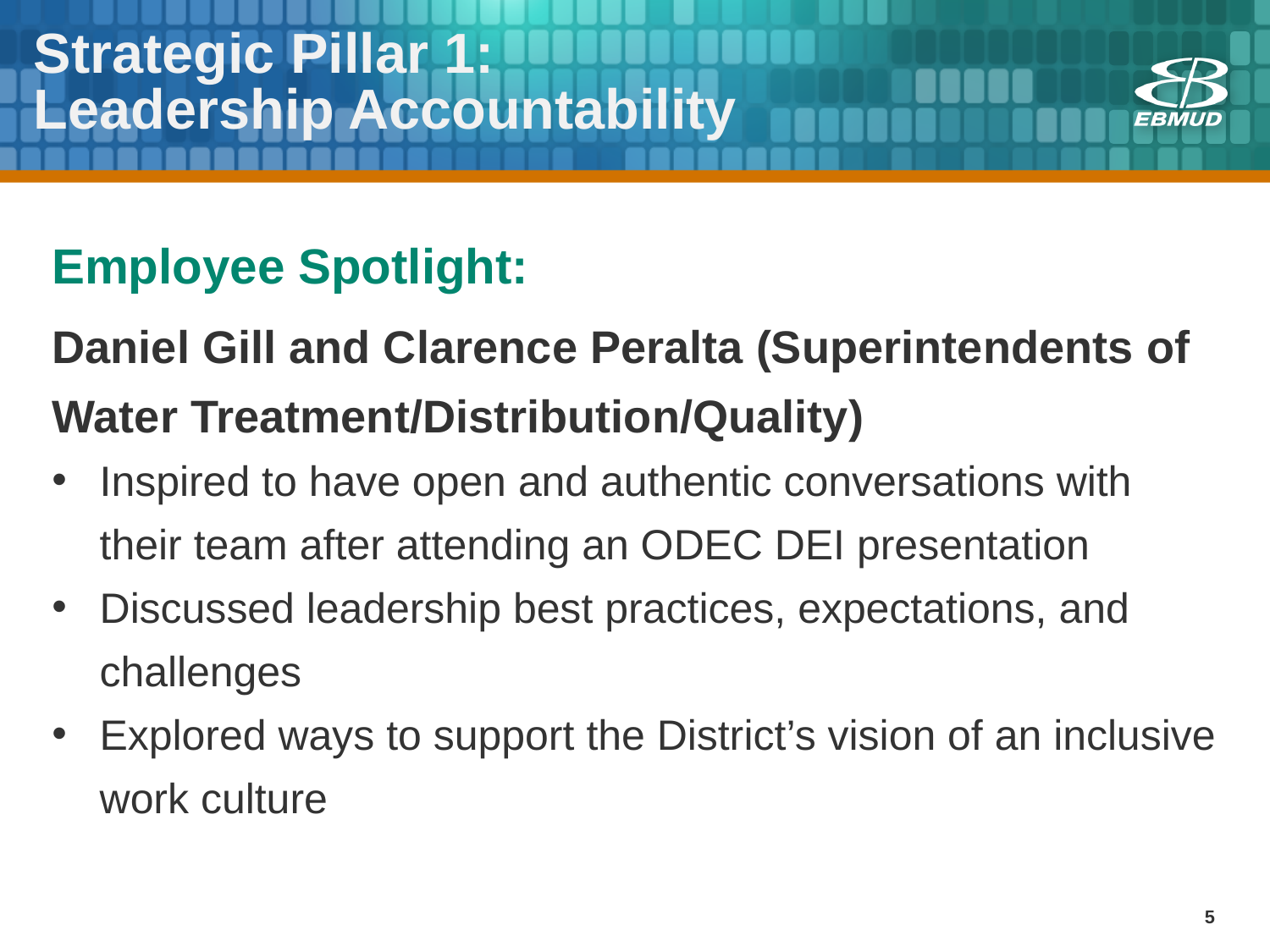

# Strategic Pillar 1: Leadership Accountability
Employee Spotlight:
Daniel Gill and Clarence Peralta (Superintendents of Water Treatment/Distribution/Quality)
Inspired to have open and authentic conversations with their team after attending an ODEC DEI presentation
Discussed leadership best practices, expectations, and challenges
Explored ways to support the District’s vision of an inclusive work culture
5